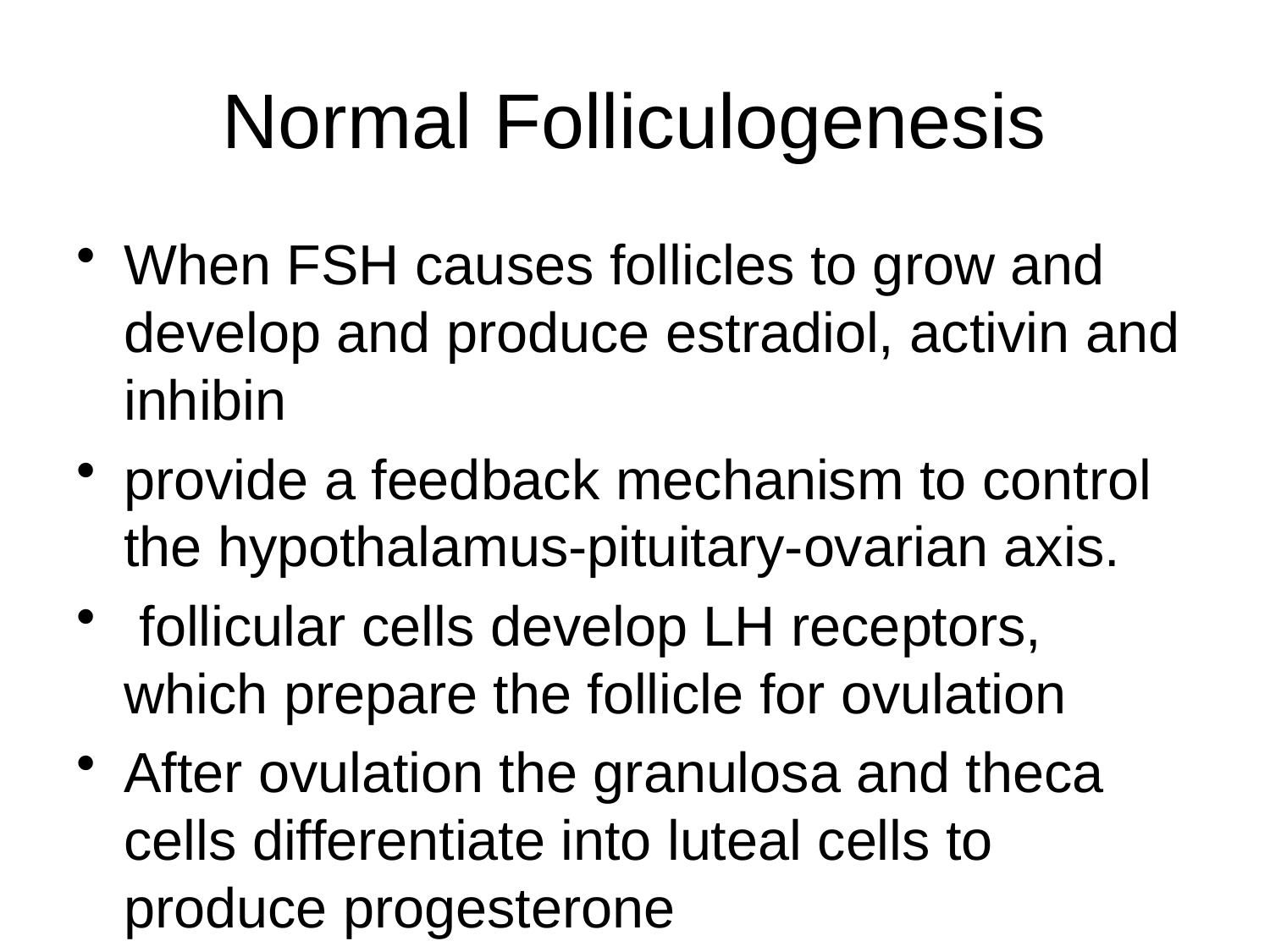

# Normal Folliculogenesis
When FSH causes follicles to grow and develop and produce estradiol, activin and inhibin
provide a feedback mechanism to control the hypothalamus-pituitary-ovarian axis.
 follicular cells develop LH receptors, which prepare the follicle for ovulation
After ovulation the granulosa and theca cells differentiate into luteal cells to produce progesterone